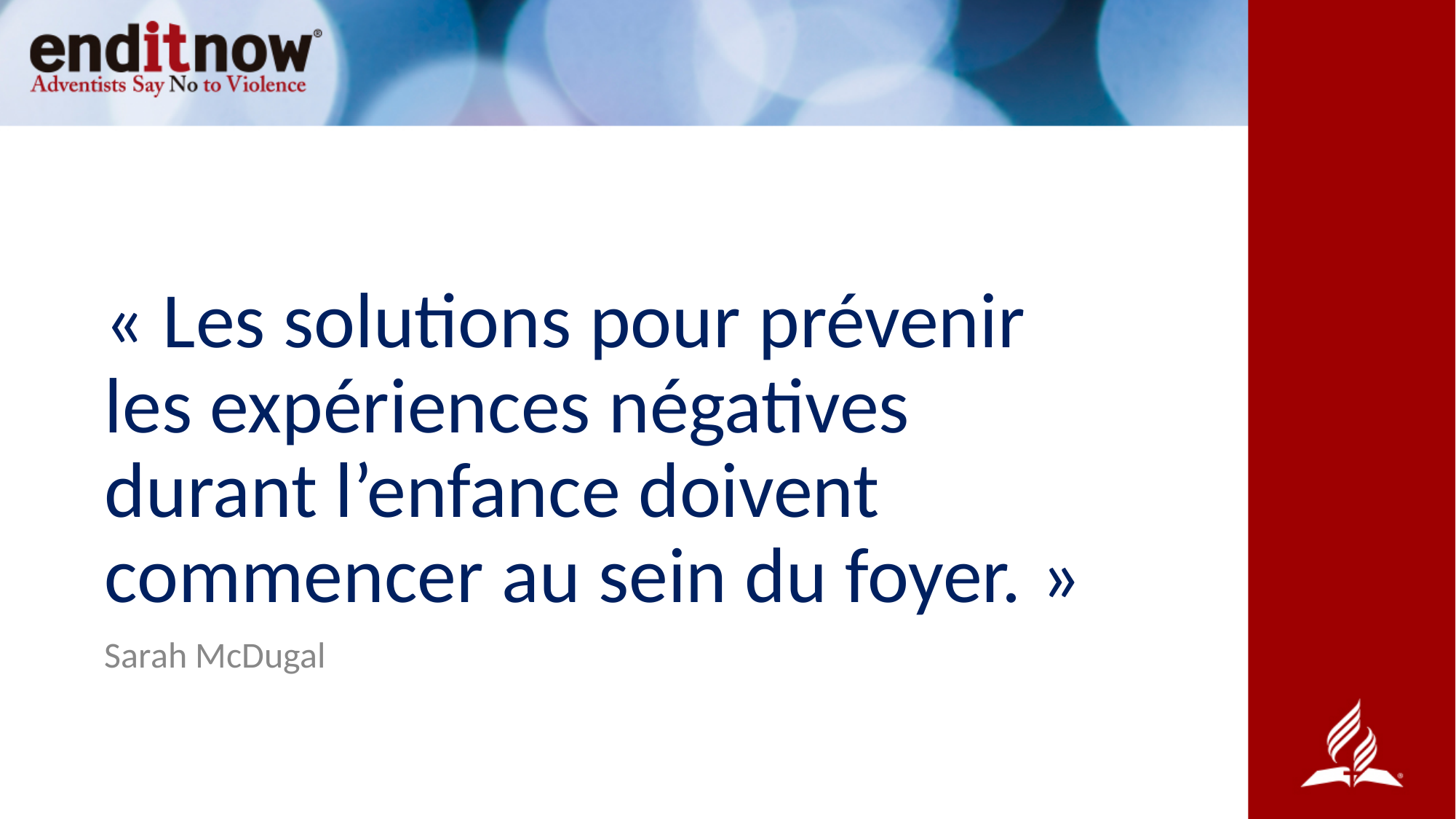

# « Les solutions pour prévenir les expériences négatives durant l’enfance doivent commencer au sein du foyer. »
Sarah McDugal